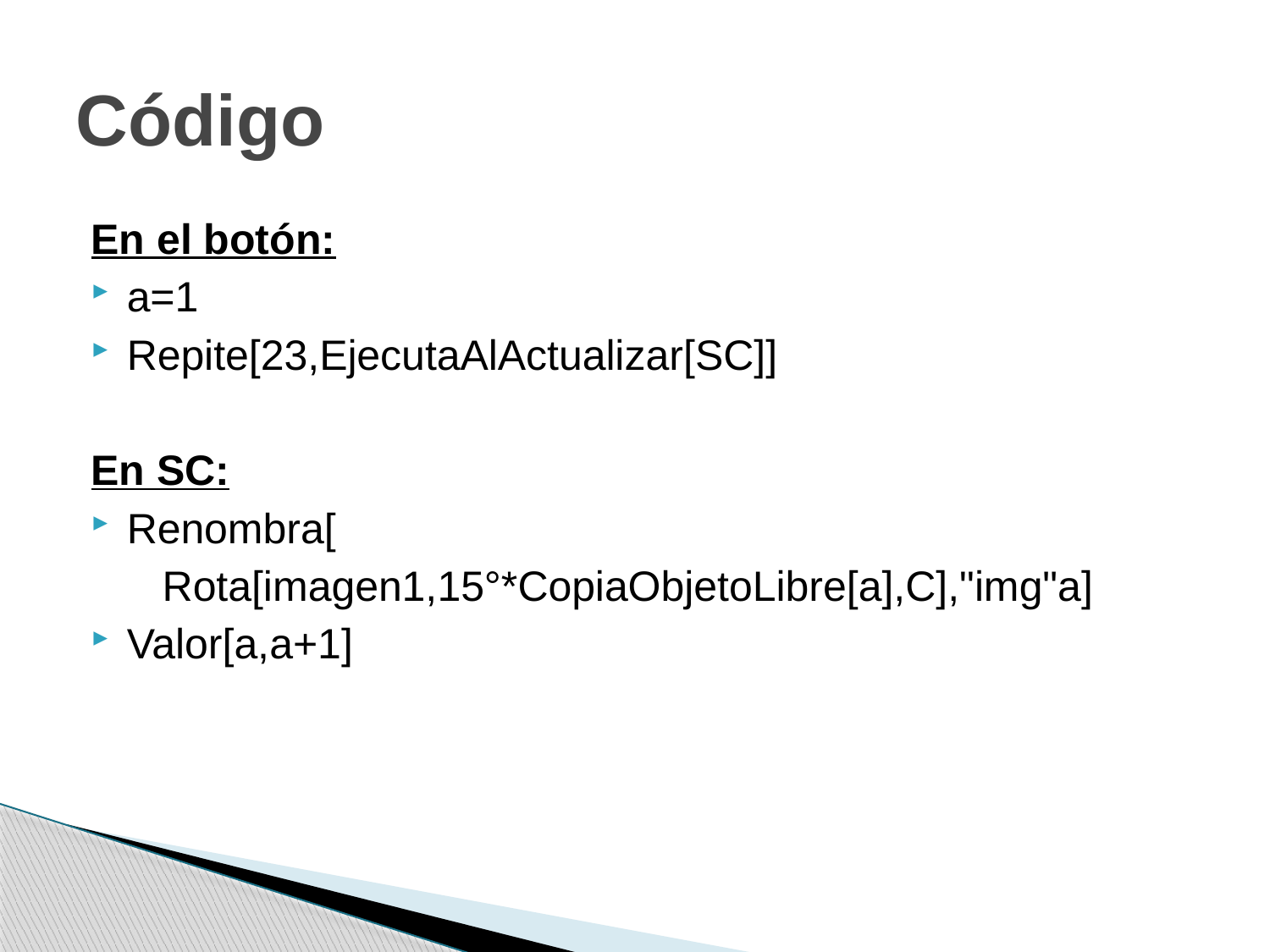

# Código
En el botón:
a=1
Repite[23,EjecutaAlActualizar[SC]]

En SC:
Renombra[
      Rota[imagen1,15°*CopiaObjetoLibre[a],C],"img"a]
Valor[a,a+1]